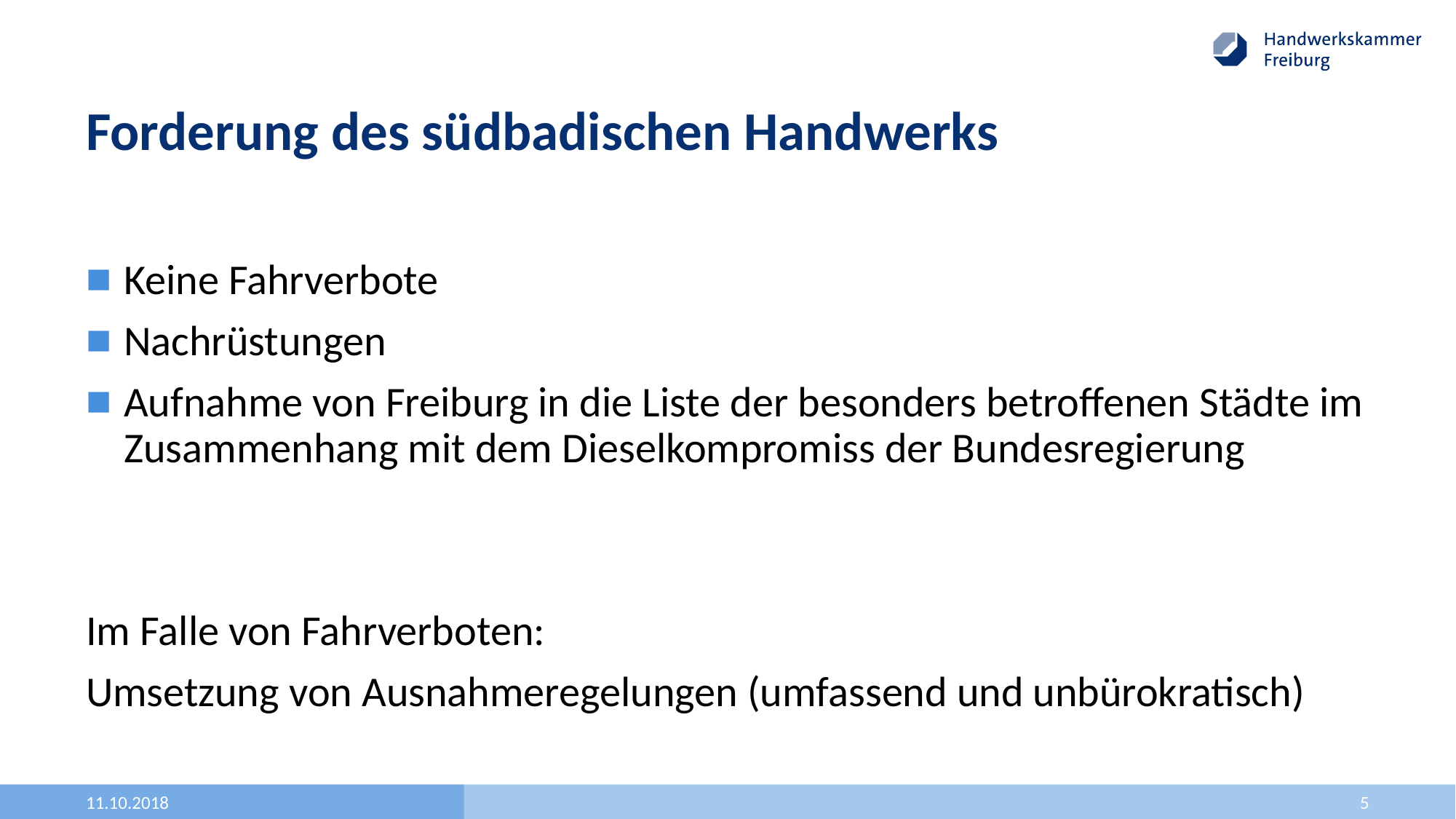

# Forderung des südbadischen Handwerks
Keine Fahrverbote
Nachrüstungen
Aufnahme von Freiburg in die Liste der besonders betroffenen Städte im Zusammenhang mit dem Dieselkompromiss der Bundesregierung

Im Falle von Fahrverboten:
Umsetzung von Ausnahmeregelungen (umfassend und unbürokratisch)
11.10.2018

5